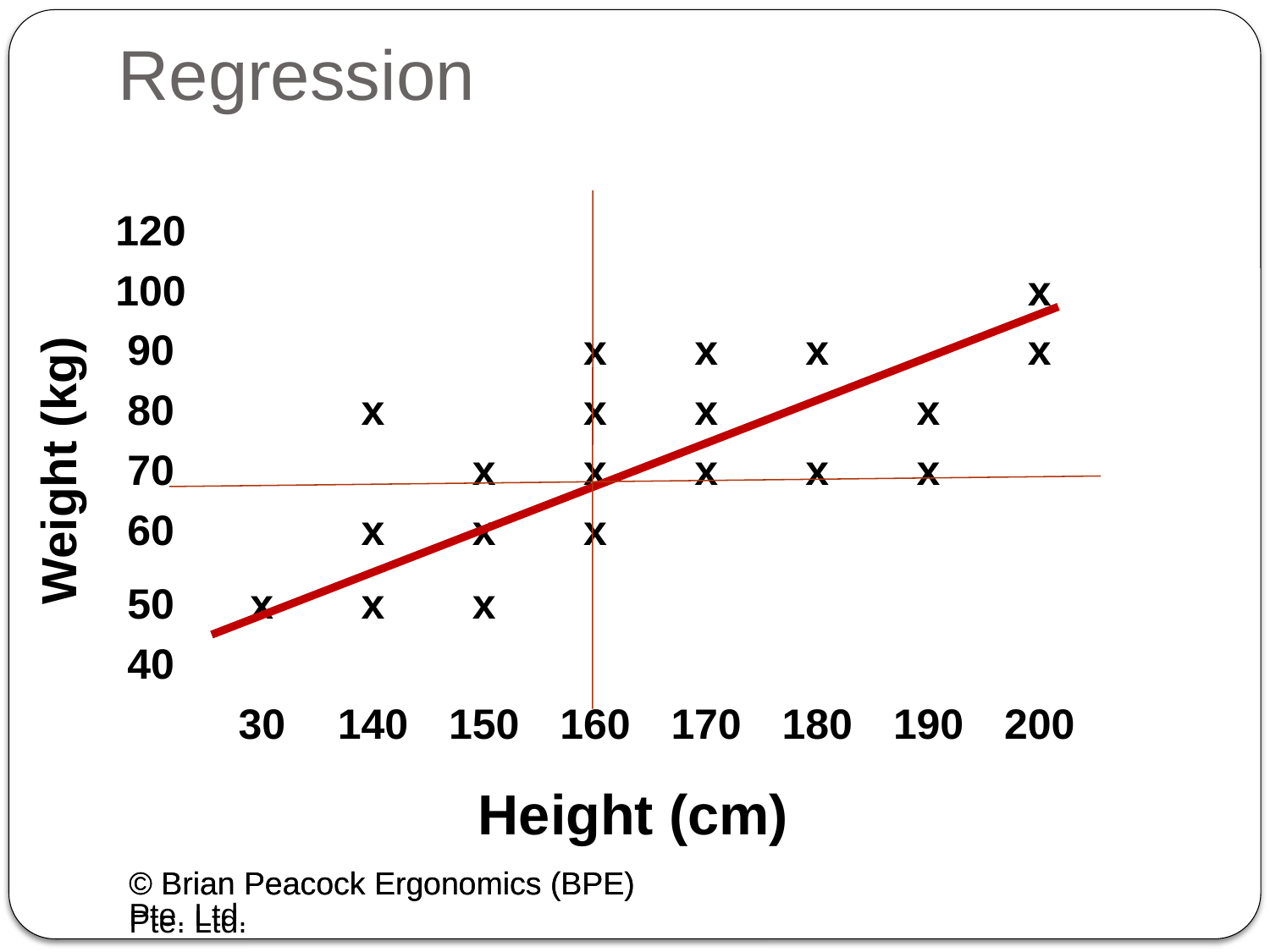

# Regression
| 120 |  |  |  |  |  |  |  |  |  |
| --- | --- | --- | --- | --- | --- | --- | --- | --- | --- |
| 100 |  |  |  |  |  |  |  | x |  |
| 90 |  |  |  | x | x | x |  | x |  |
| 80 |  | x |  | x | x |  | x |  |  |
| 70 |  |  | x | x | x | x | x |  |  |
| 60 |  | x | x | x |  |  |  |  |  |
| 50 | x | x | x |  |  |  |  |  |  |
| 40 |  |  |  |  |  |  |  |  |  |
|  | 30 | 140 | 150 | 160 | 170 | 180 | 190 | 200 |  |
Weight (kg)
Height (cm)
© Brian Peacock Ergonomics (BPE) Pte. Ltd.
© Brian Peacock Ergonomics (BPE) Pte. Ltd.